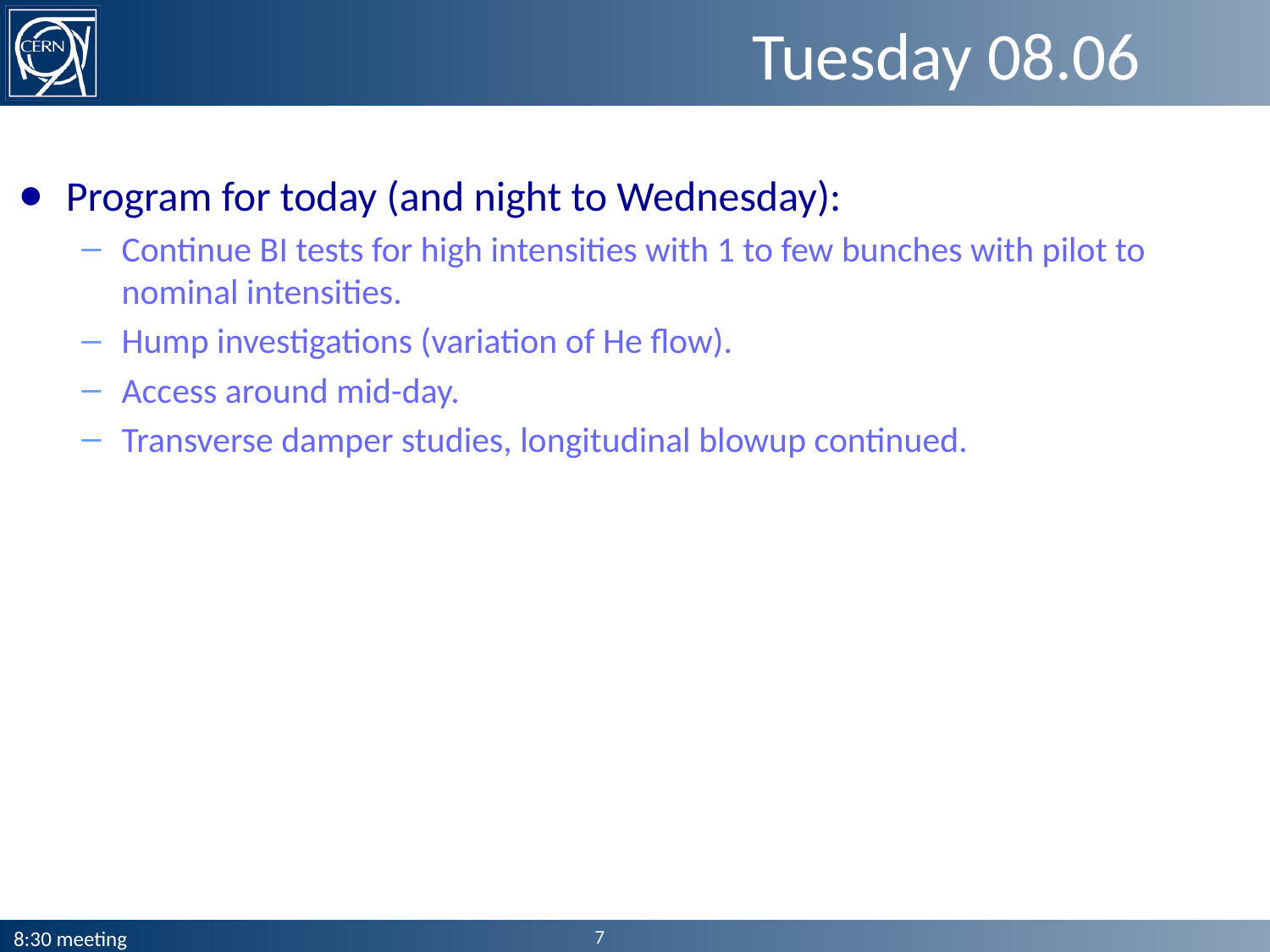

# Tuesday 08.06

Program for today (and night to Wednesday):
Continue BI tests for high intensities with 1 to few bunches with pilot to nominal intensities.
Hump investigations (variation of He flow).
Access around mid-day.
Transverse damper studies, longitudinal blowup continued.
7
8:30 meeting